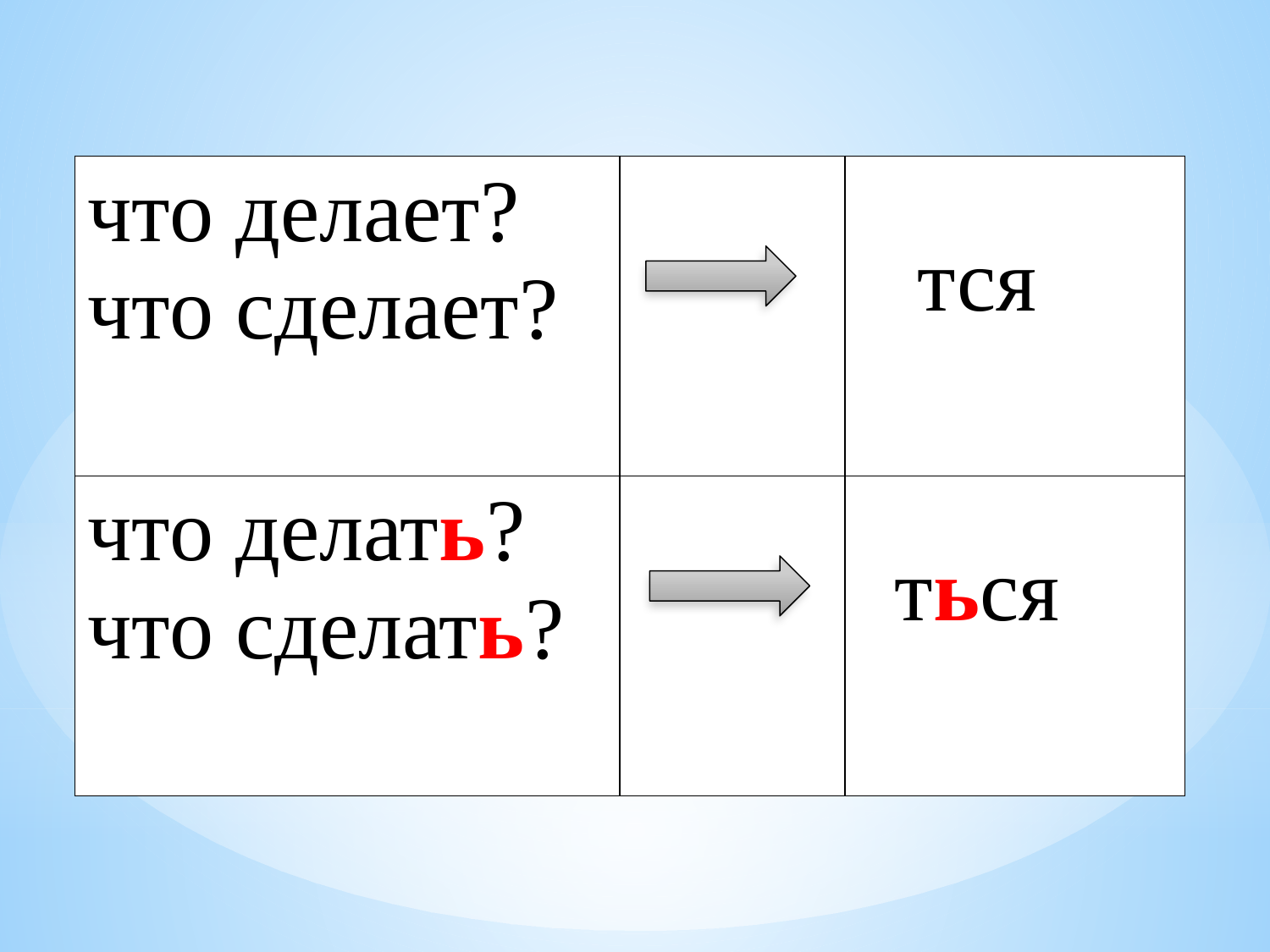

| что делает?? что сделает? |  |  |
| --- | --- | --- |
| что делать?? что сделать? |  |  |
тся

ться